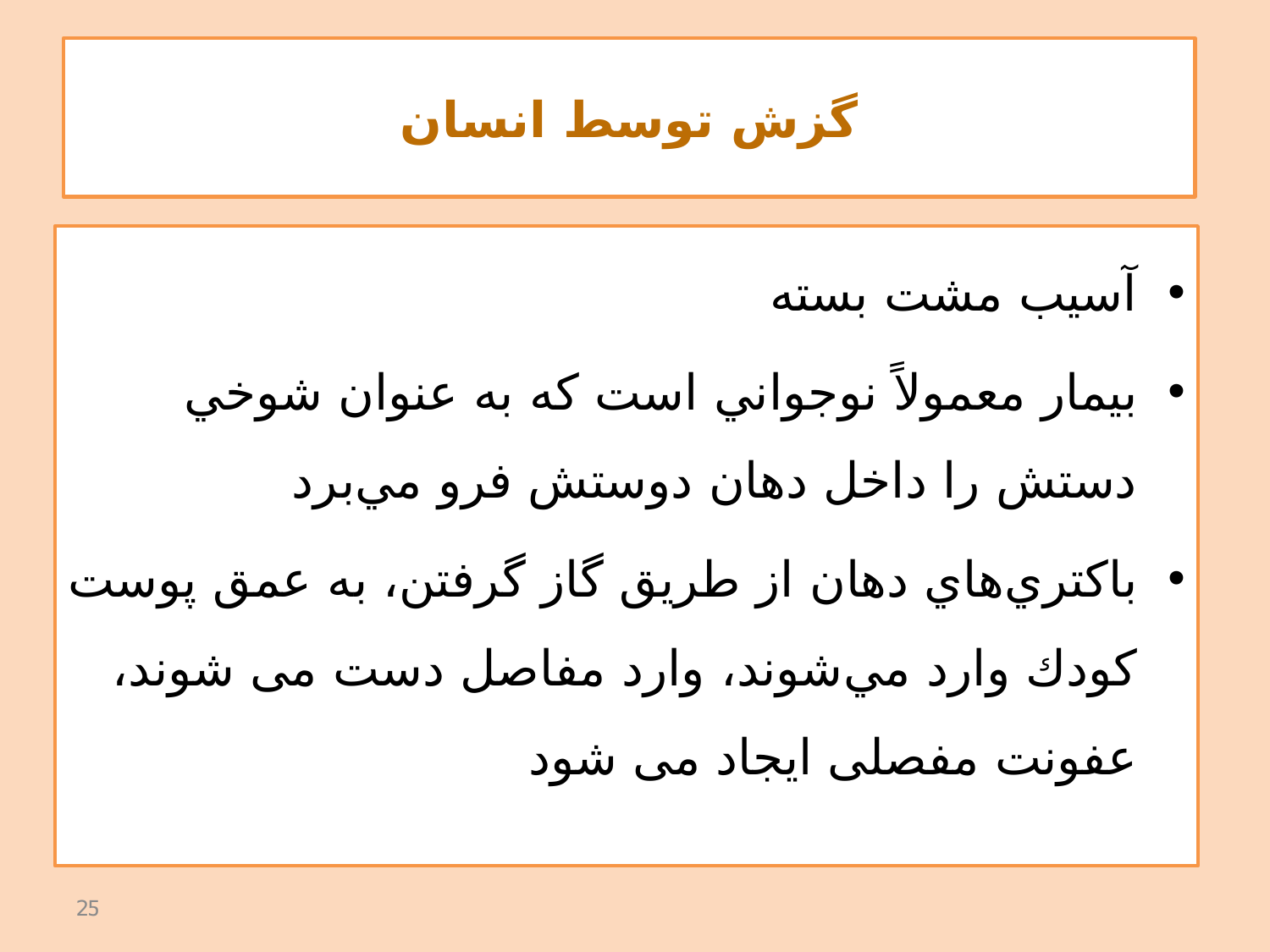

# گزش توسط انسان
آسيب مشت بسته
بيمار معمولاً نوجواني است كه به عنوان شوخي دستش را داخل دهان دوستش فرو مي‌برد
باكتري‌هاي دهان از طريق گاز گرفتن، به عمق پوست كودك وارد مي‌شوند، وارد مفاصل دست می شوند، عفونت مفصلی ایجاد می شود
25